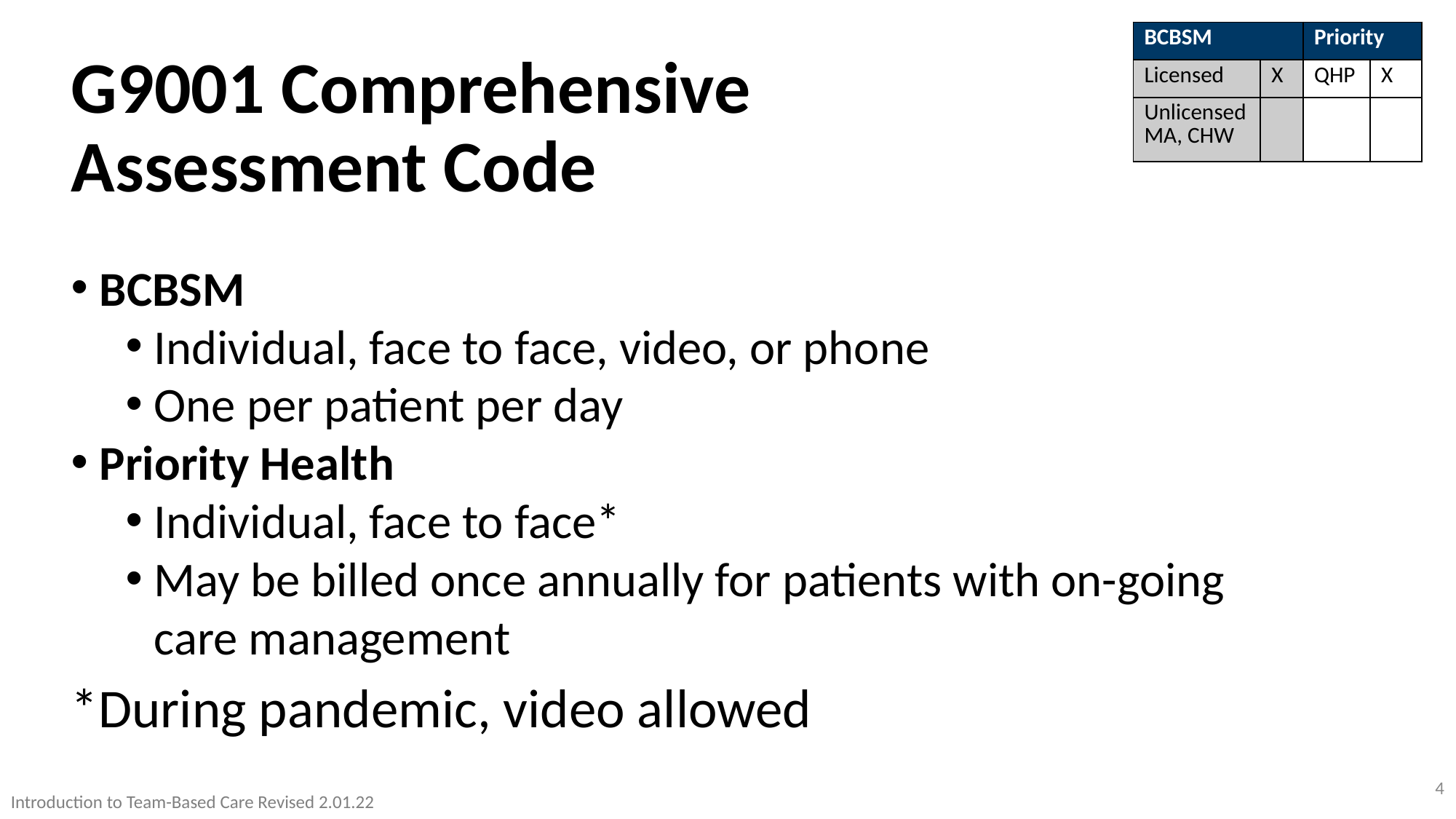

| BCBSM |  | Priority |  |
| --- | --- | --- | --- |
| Licensed | X | QHP | X |
| Unlicensed MA, CHW |  |  |  |
# G9001 Comprehensive Assessment Code
BCBSM
Individual, face to face, video, or phone
One per patient per day
Priority Health
Individual, face to face*
May be billed once annually for patients with on-going care management
*During pandemic, video allowed
4
Introduction to Team-Based Care Revised 2.01.22